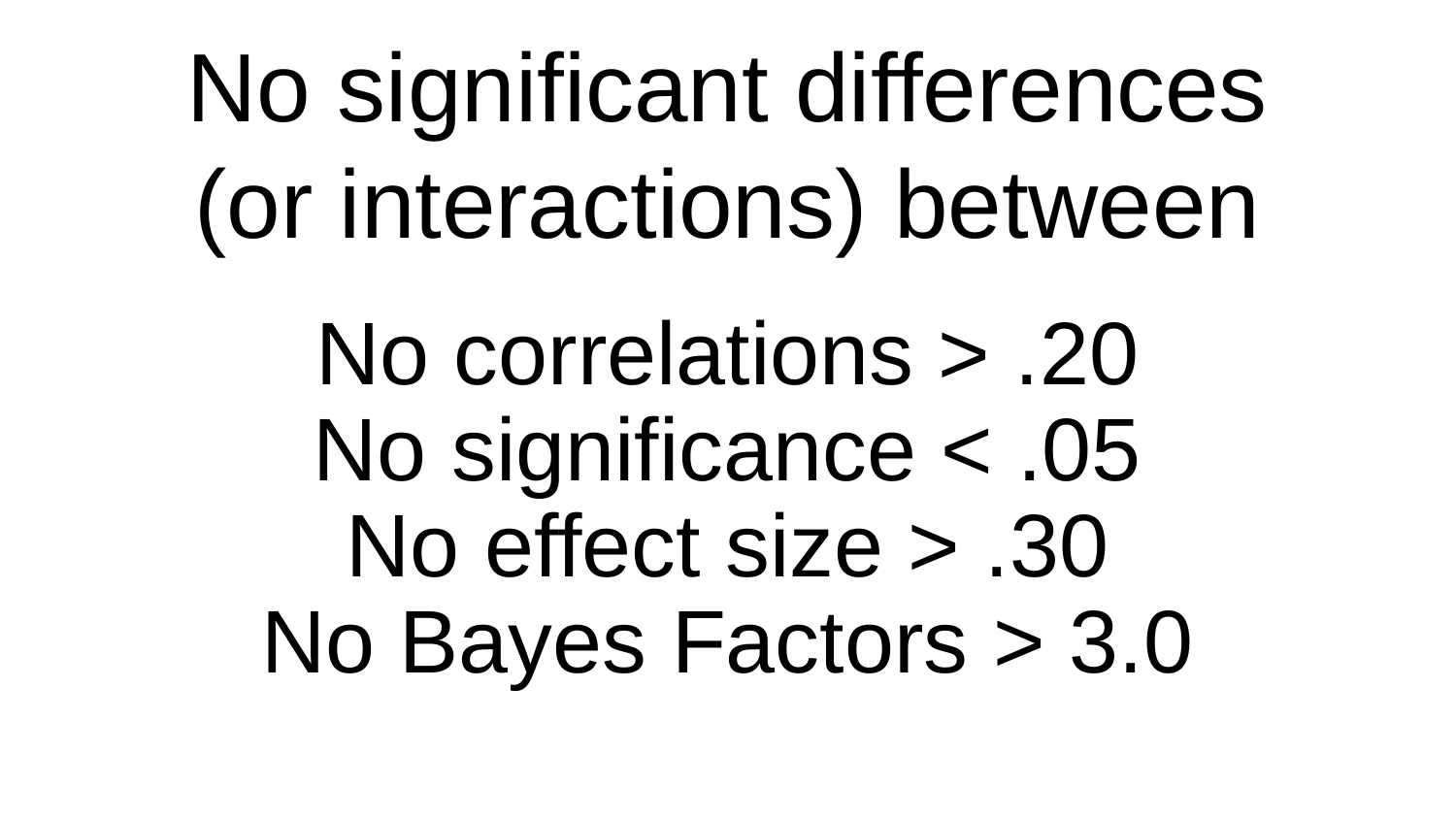

# No significant differences (or interactions) between

No correlations > .20
No significance < .05
No effect size > .30
No Bayes Factors > 3.0